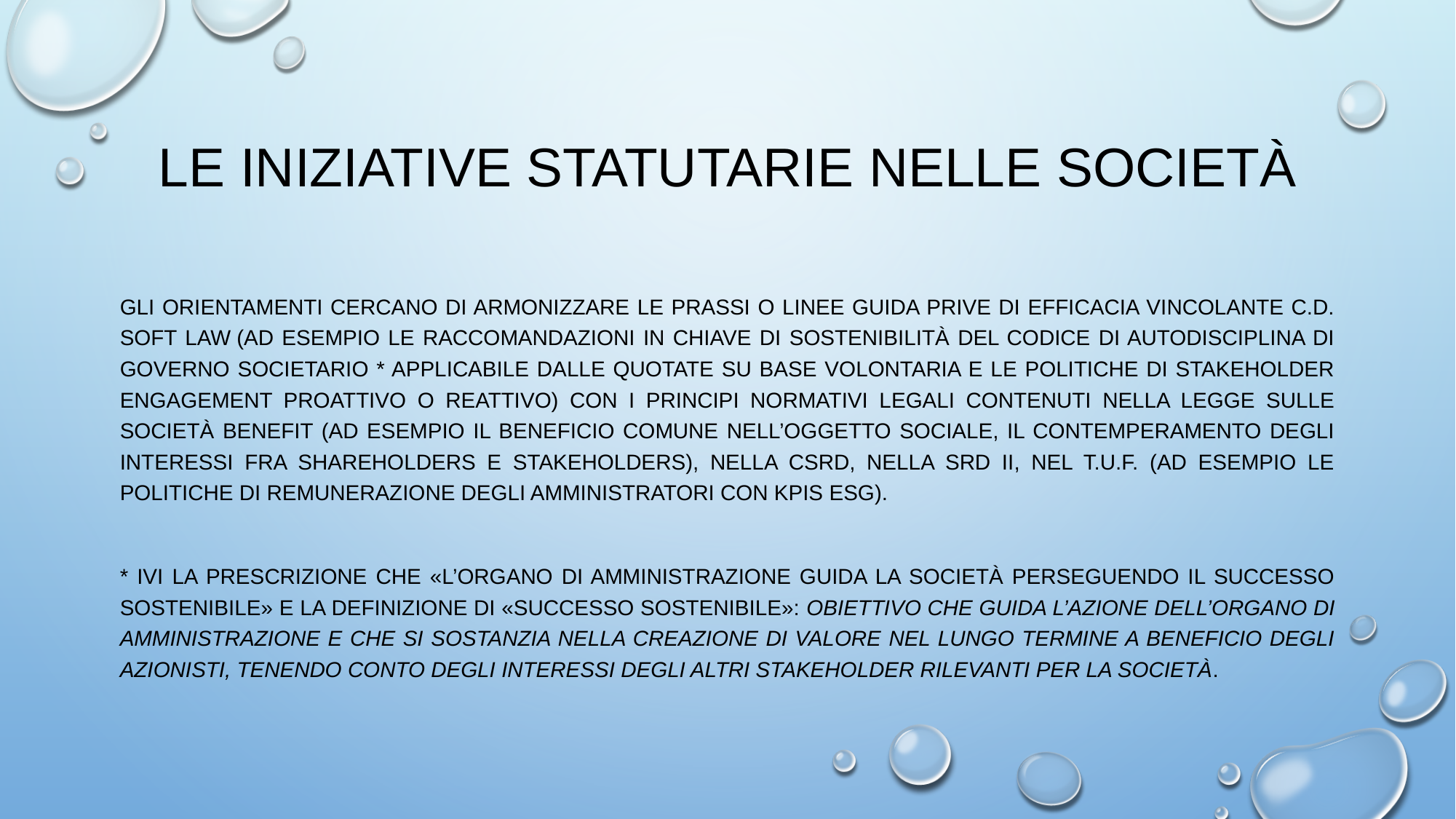

# Le iniziative statutarie nelle società
Gli orientamenti Cercano di armonizzare le prassi o linee guida prive di efficacia vincolante c.d. soft law (ad esempio le raccomandazioni in chiave di sostenibilità del Codice di AUTODISCIPLINA DI governo societario * applicabile dalle quotate su base volontaria e le politiche di stakeholder engagement Proattivo o reattivo) con i principi normativi legali contenuti nella Legge sulle Società Benefit (ad esempio il beneficio comune nell’oggetto sociale, il contemperamento degli interessi fra shareholders e stakeholders), nella CSRD, nella SRD II, nel T.U.F. (ad esempio le politiche di remunerazione degli amministratori con KPIs ESG).

* Ivi la prescrizione che «l’organo di amministrazione guida la società perseguendo il successo sostenibile» e la definizione di «successo sostenibile»: obiettivo che guida l’azione dell’organo di amministrazione e che si sostanzia nella creazione di valore nel lungo termine a beneficio degli azionisti, tenendo conto degli interessi degli altri stakeholder rilevanti per la società.